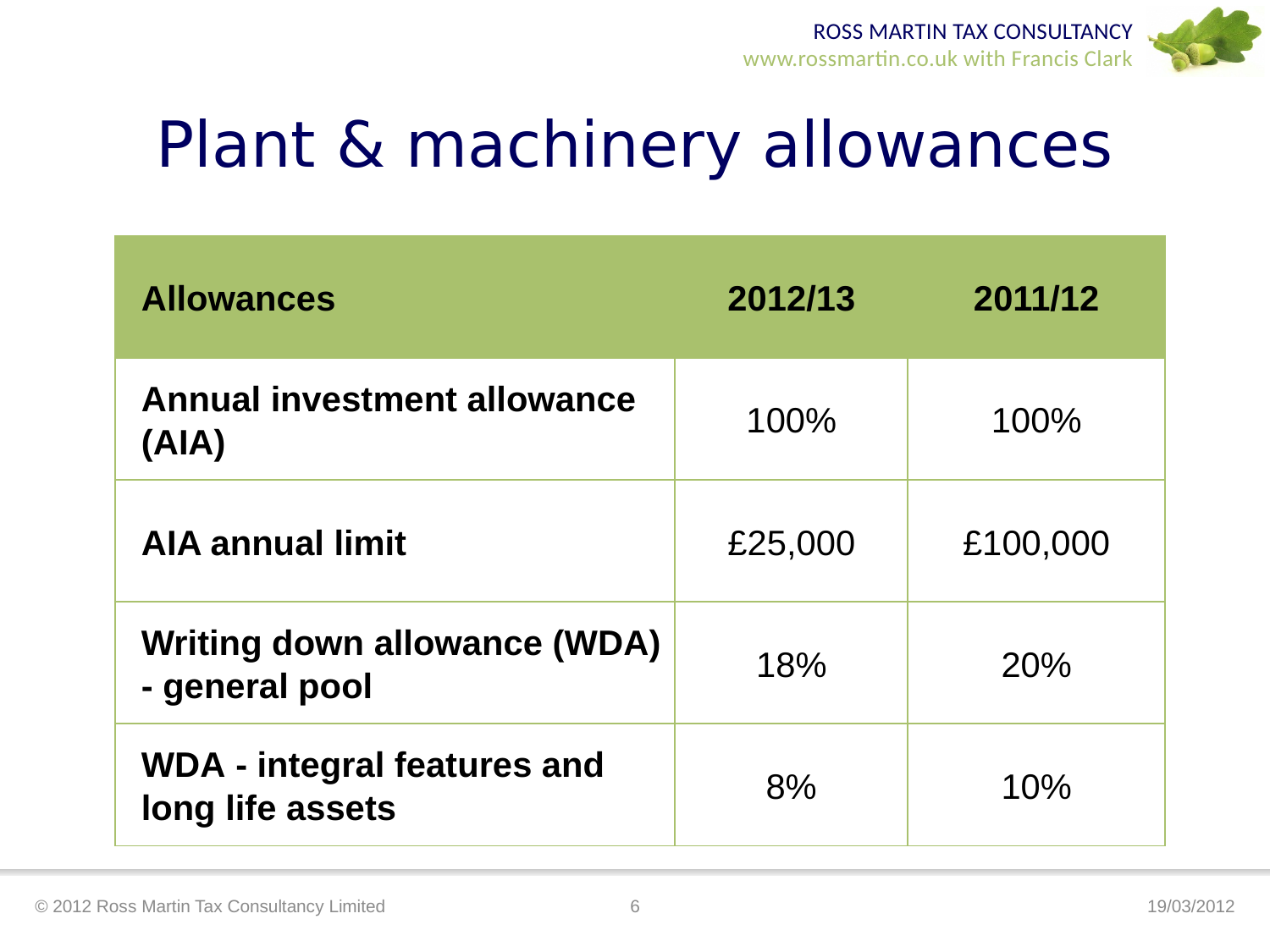

# Plant & machinery allowances

| Allowances | 2012/13 | 2011/12 |
| --- | --- | --- |
| Annual investment allowance (AIA) | 100% | 100% |
| AIA annual limit | £25,000 | £100,000 |
| Writing down allowance (WDA) - general pool | 18% | 20% |
| WDA - integral features and long life assets | 8% | 10% |

© 2012 Ross Martin Tax Consultancy Limited
6
19/03/2012